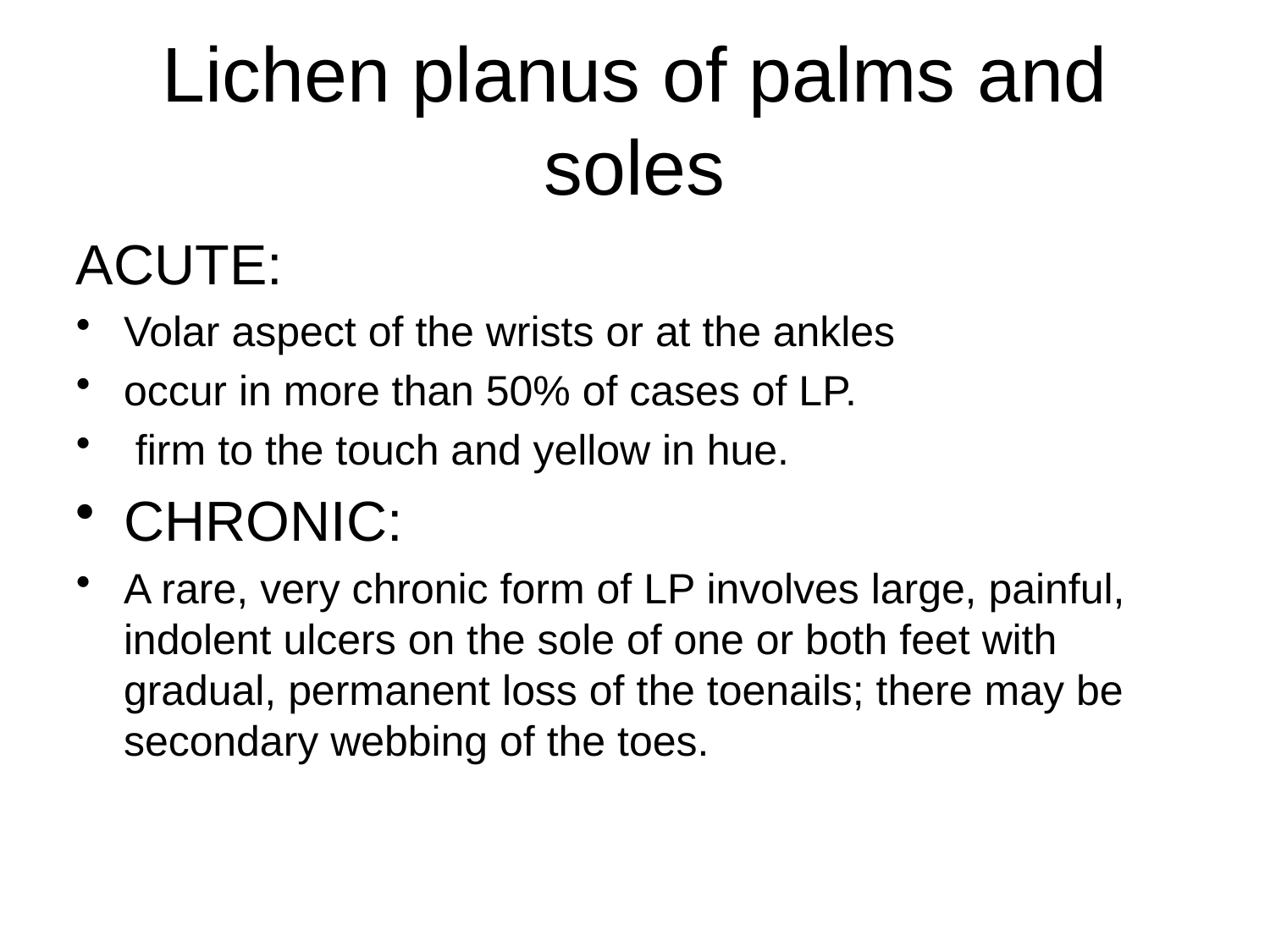

# Lichen planus of palms and soles
ACUTE:
Volar aspect of the wrists or at the ankles
occur in more than 50% of cases of LP.
 firm to the touch and yellow in hue.
CHRONIC:
A rare, very chronic form of LP involves large, painful, indolent ulcers on the sole of one or both feet with gradual, permanent loss of the toenails; there may be secondary webbing of the toes.